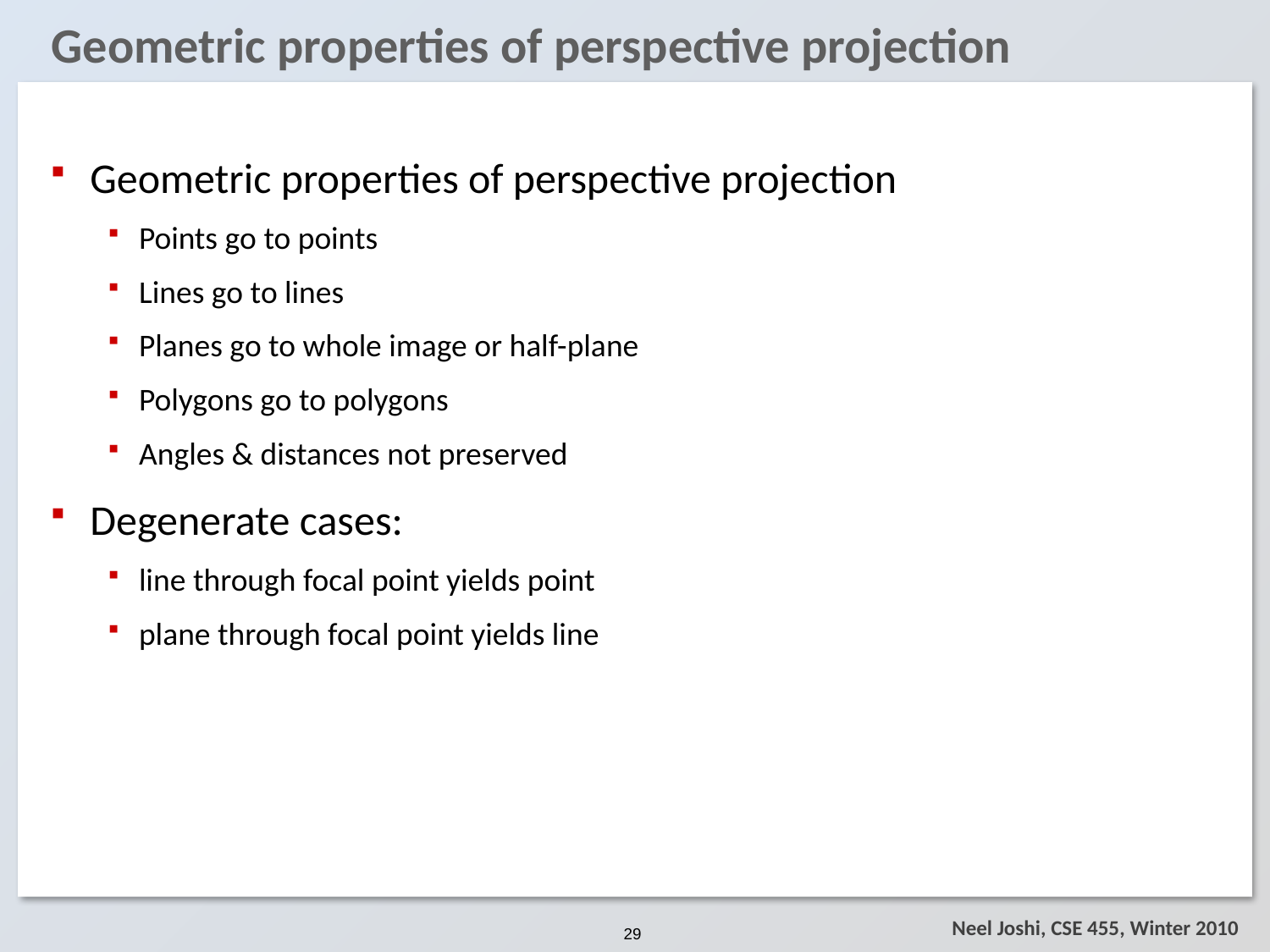

# Geometric properties of perspective projection
Geometric properties of perspective projection
Points go to points
Lines go to lines
Planes go to whole image or half-plane
Polygons go to polygons
Angles & distances not preserved
Degenerate cases:
line through focal point yields point
plane through focal point yields line